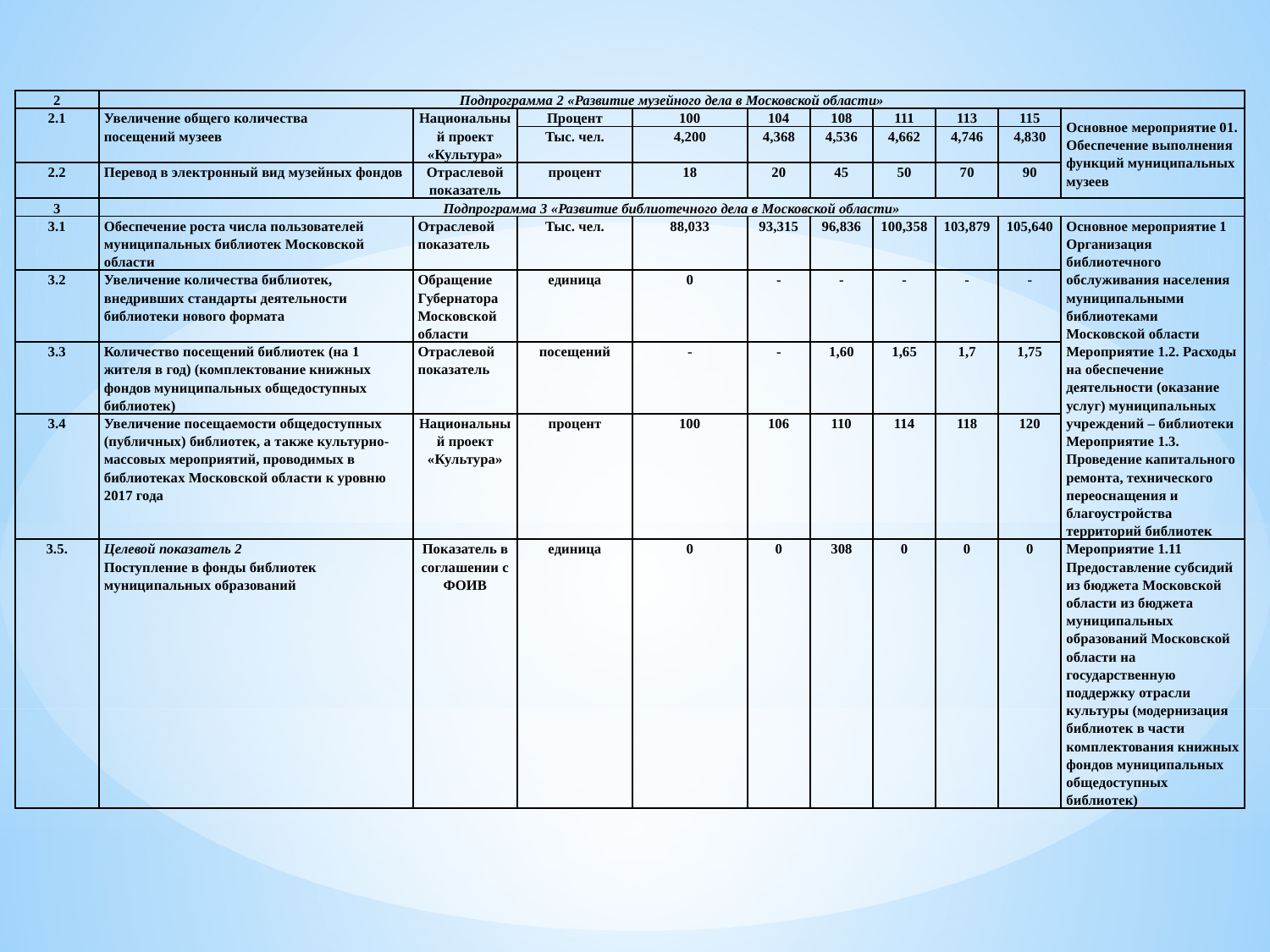

| 2 | Подпрограмма 2 «Развитие музейного дела в Московской области» |  |  |  |  |  |  |  |  |  |
| --- | --- | --- | --- | --- | --- | --- | --- | --- | --- | --- |
| 2.1 | Увеличение общего количества посещений музеев | Национальный проект «Культура» | Процент | 100 | 104 | 108 | 111 | 113 | 115 | Основное мероприятие 01. Обеспечение выполнения функций муниципальных музеев |
|  |  |  | Тыс. чел. | 4,200 | 4,368 | 4,536 | 4,662 | 4,746 | 4,830 |  |
| 2.2 | Перевод в электронный вид музейных фондов | Отраслевой показатель | процент | 18 | 20 | 45 | 50 | 70 | 90 |  |
| 3 | Подпрограмма 3 «Развитие библиотечного дела в Московской области» |  |  |  |  |  |  |  |  |  |
| 3.1 | Обеспечение роста числа пользователей муниципальных библиотек Московской области | Отраслевой показатель | Тыс. чел. | 88,033 | 93,315 | 96,836 | 100,358 | 103,879 | 105,640 | Основное мероприятие 1 Организация библиотечного обслуживания населения муниципальными библиотеками Московской области Мероприятие 1.2. Расходы на обеспечение деятельности (оказание услуг) муниципальных учреждений – библиотеки Мероприятие 1.3. Проведение капитального ремонта, технического переоснащения и благоустройства территорий библиотек |
| 3.2 | Увеличение количества библиотек, внедривших стандарты деятельности библиотеки нового формата | Обращение Губернатора Московской области | единица | 0 | - | - | - | - | - |  |
| 3.3 | Количество посещений библиотек (на 1 жителя в год) (комплектование книжных фондов муниципальных общедоступных библиотек) | Отраслевой показатель | посещений | - | - | 1,60 | 1,65 | 1,7 | 1,75 |  |
| 3.4 | Увеличение посещаемости общедоступных (публичных) библиотек, а также культурно-массовых мероприятий, проводимых в библиотеках Московской области к уровню 2017 года | Национальный проект «Культура» | процент | 100 | 106 | 110 | 114 | 118 | 120 |  |
| 3.5. | Целевой показатель 2 Поступление в фонды библиотек муниципальных образований | Показатель в соглашении с ФОИВ | единица | 0 | 0 | 308 | 0 | 0 | 0 | Мероприятие 1.11 Предоставление субсидий из бюджета Московской области из бюджета муниципальных образований Московской области на государственную поддержку отрасли культуры (модернизация библиотек в части комплектования книжных фондов муниципальных общедоступных библиотек) |